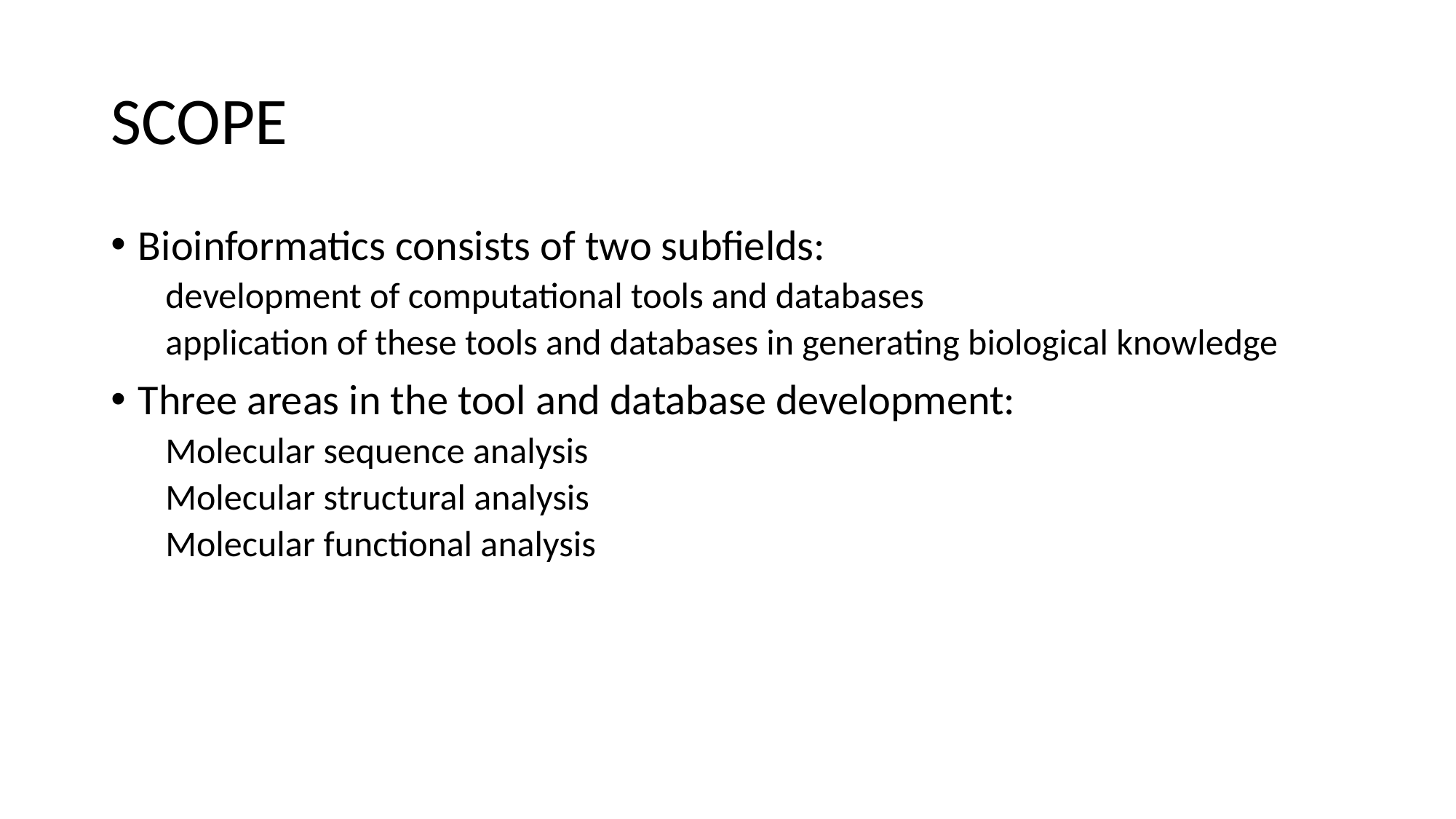

# SCOPE
Bioinformatics consists of two subfields:
development of computational tools and databases
application of these tools and databases in generating biological knowledge
Three areas in the tool and database development:
Molecular sequence analysis
Molecular structural analysis
Molecular functional analysis